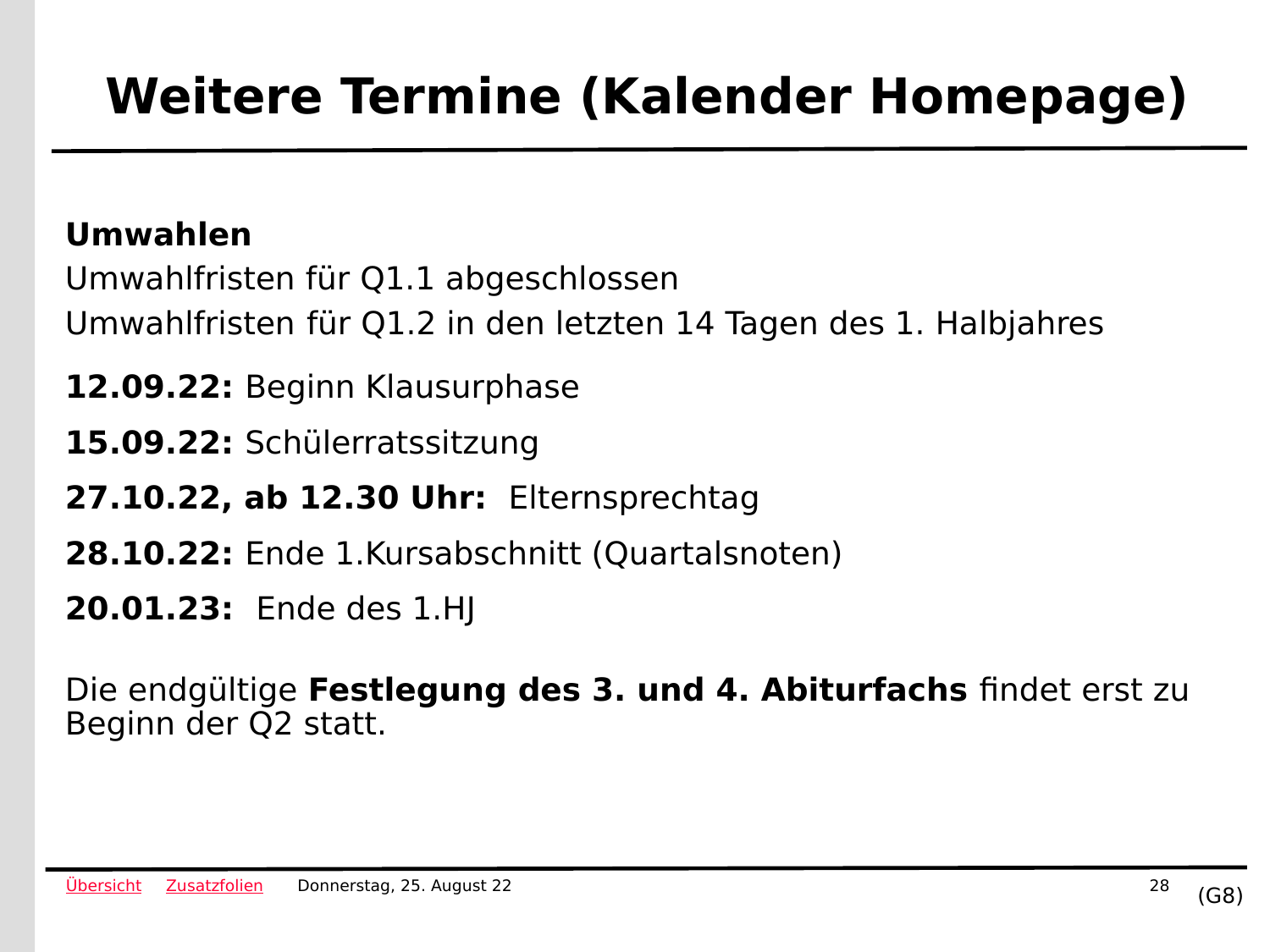

# Weitere Termine (Kalender Homepage)
Umwahlen
Umwahlfristen für Q1.1 abgeschlossen
Umwahlfristen für Q1.2 in den letzten 14 Tagen des 1. Halbjahres

12.09.22: Beginn Klausurphase
15.09.22: Schülerratssitzung
27.10.22, ab 12.30 Uhr:  Elternsprechtag
28.10.22: Ende 1.Kursabschnitt (Quartalsnoten)
20.01.23:  Ende des 1.HJ

Die endgültige Festlegung des 3. und 4. Abiturfachs findet erst zu Beginn der Q2 statt.
Donnerstag, 25. August 22
28